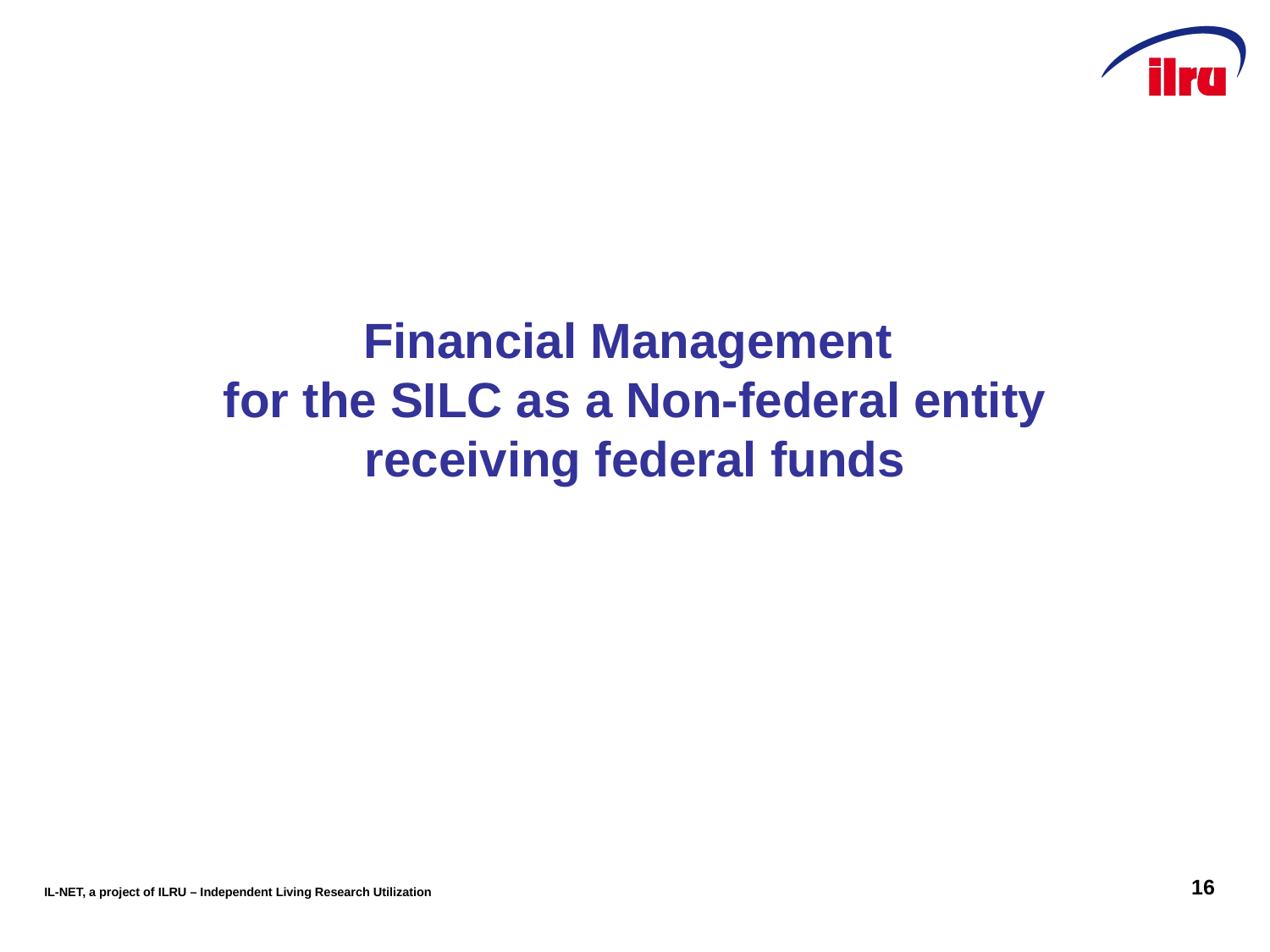

# Financial Management for the SILC as a Non-federal entity receiving federal funds
16